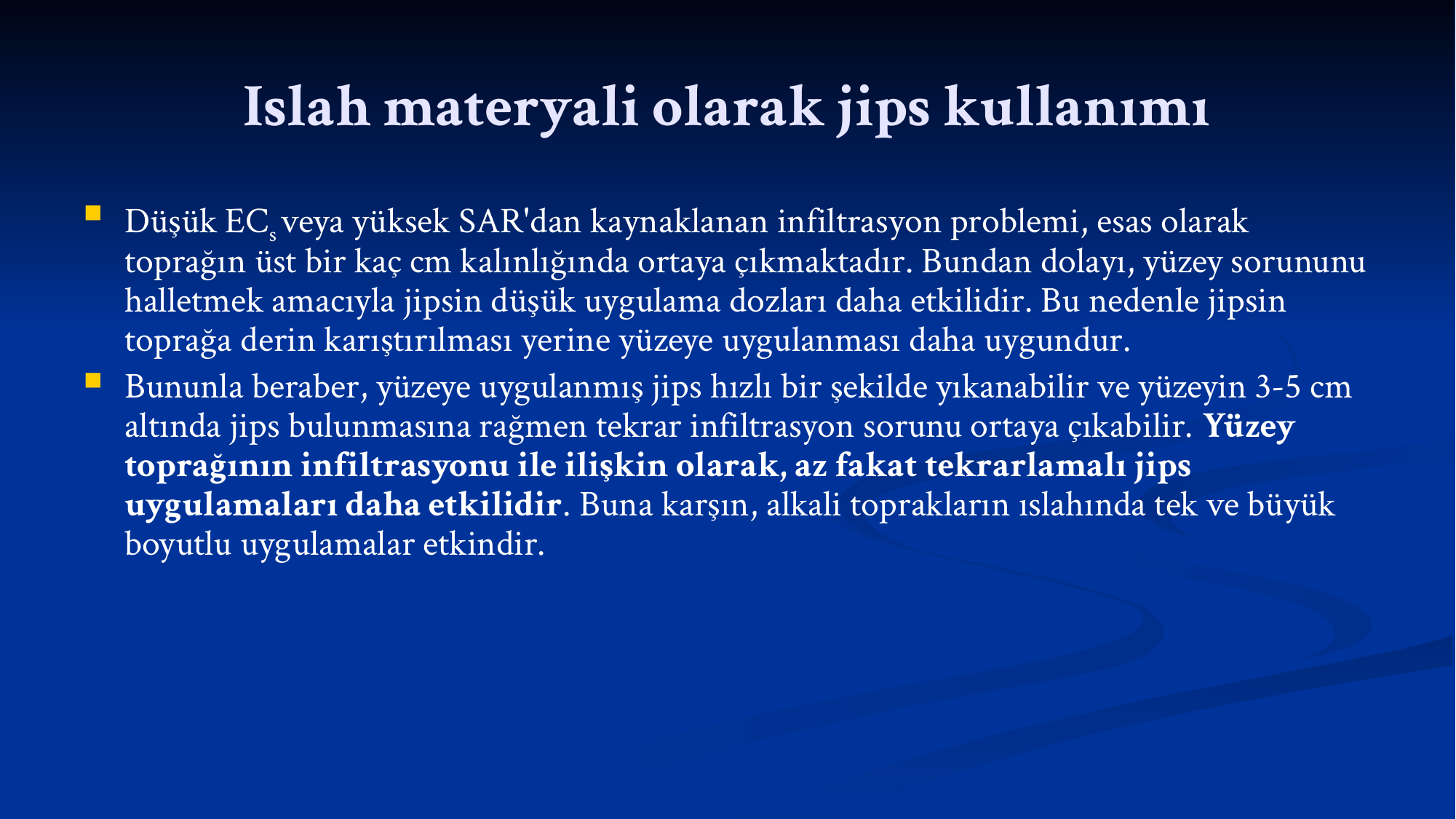

# Islah materyali olarak jips kullanımı
Düşük ECs veya yüksek SAR'dan kaynaklanan infiltrasyon problemi, esas olarak toprağın üst bir kaç cm kalınlığında ortaya çıkmaktadır. Bundan dolayı, yüzey sorununu halletmek amacıyla jipsin düşük uygulama dozları daha etkilidir. Bu nedenle jipsin toprağa derin karıştırılması yerine yüzeye uygulanması daha uygundur.
Bununla beraber, yüzeye uygulanmış jips hızlı bir şekilde yıkanabilir ve yüzeyin 3-5 cm altında jips bulunmasına rağmen tekrar infiltrasyon sorunu ortaya çıkabilir. Yüzey toprağının infiltrasyonu ile ilişkin olarak, az fakat tekrarlamalı jips uygulamaları daha etkilidir. Buna karşın, alkali toprakların ıslahında tek ve büyük boyutlu uygulamalar etkindir.